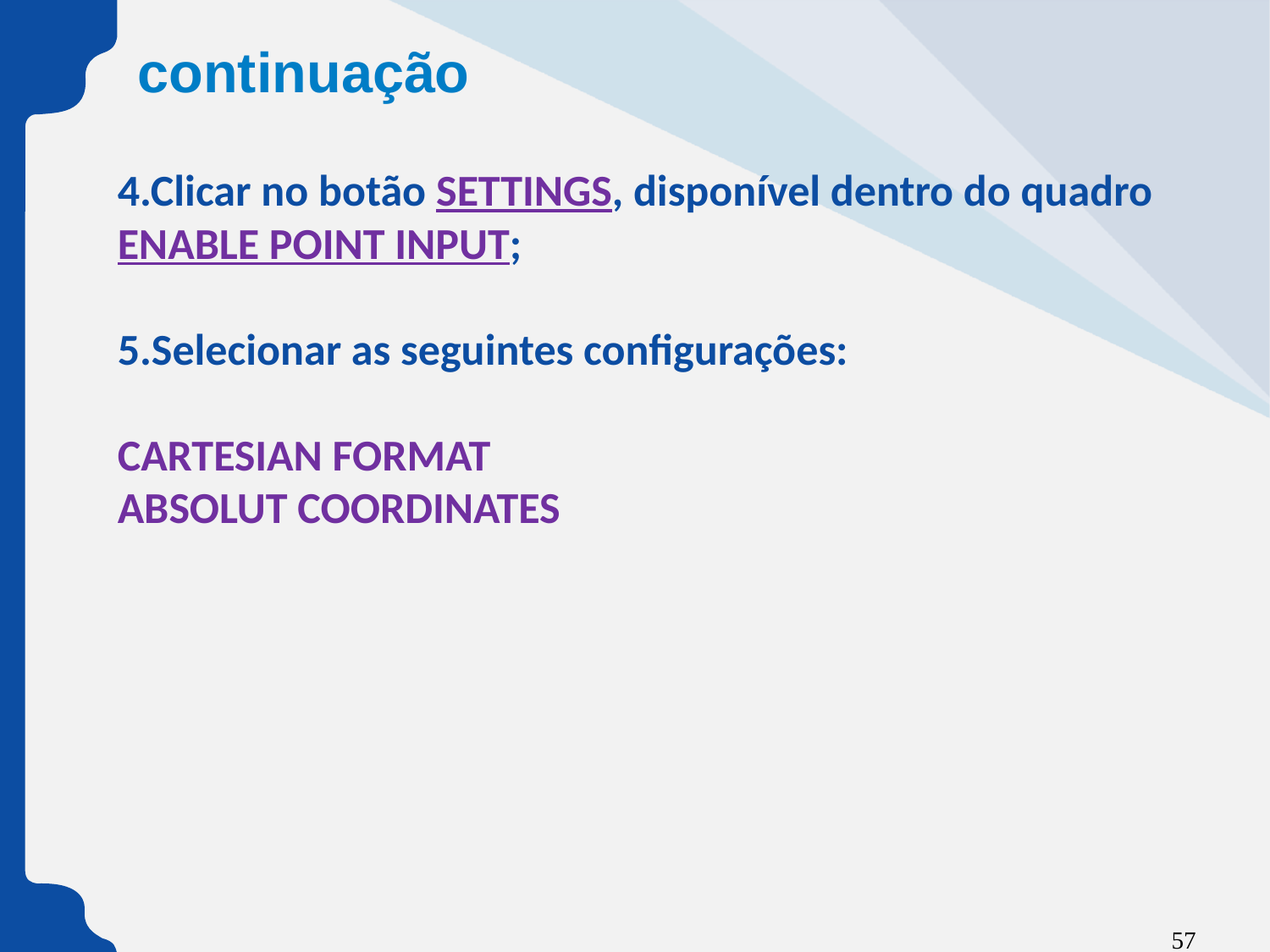

continuação
4.Clicar no botão SETTINGS, disponível dentro do quadro ENABLE POINT INPUT;

5.Selecionar as seguintes configurações:

CARTESIAN FORMAT
ABSOLUT COORDINATES

57